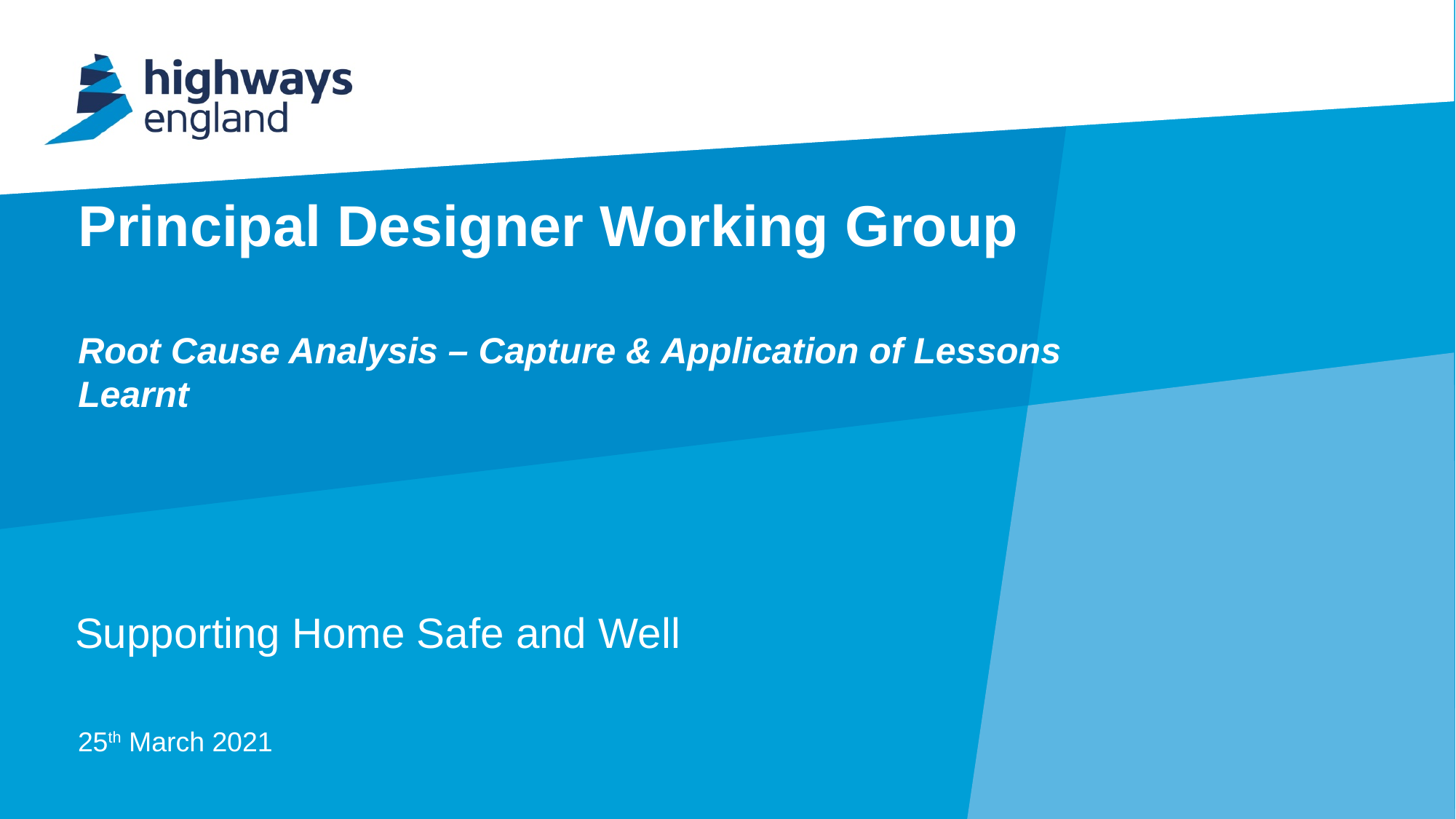

# Principal Designer Working Group Root Cause Analysis – Capture & Application of Lessons Learnt
Supporting Home Safe and Well
25th March 2021